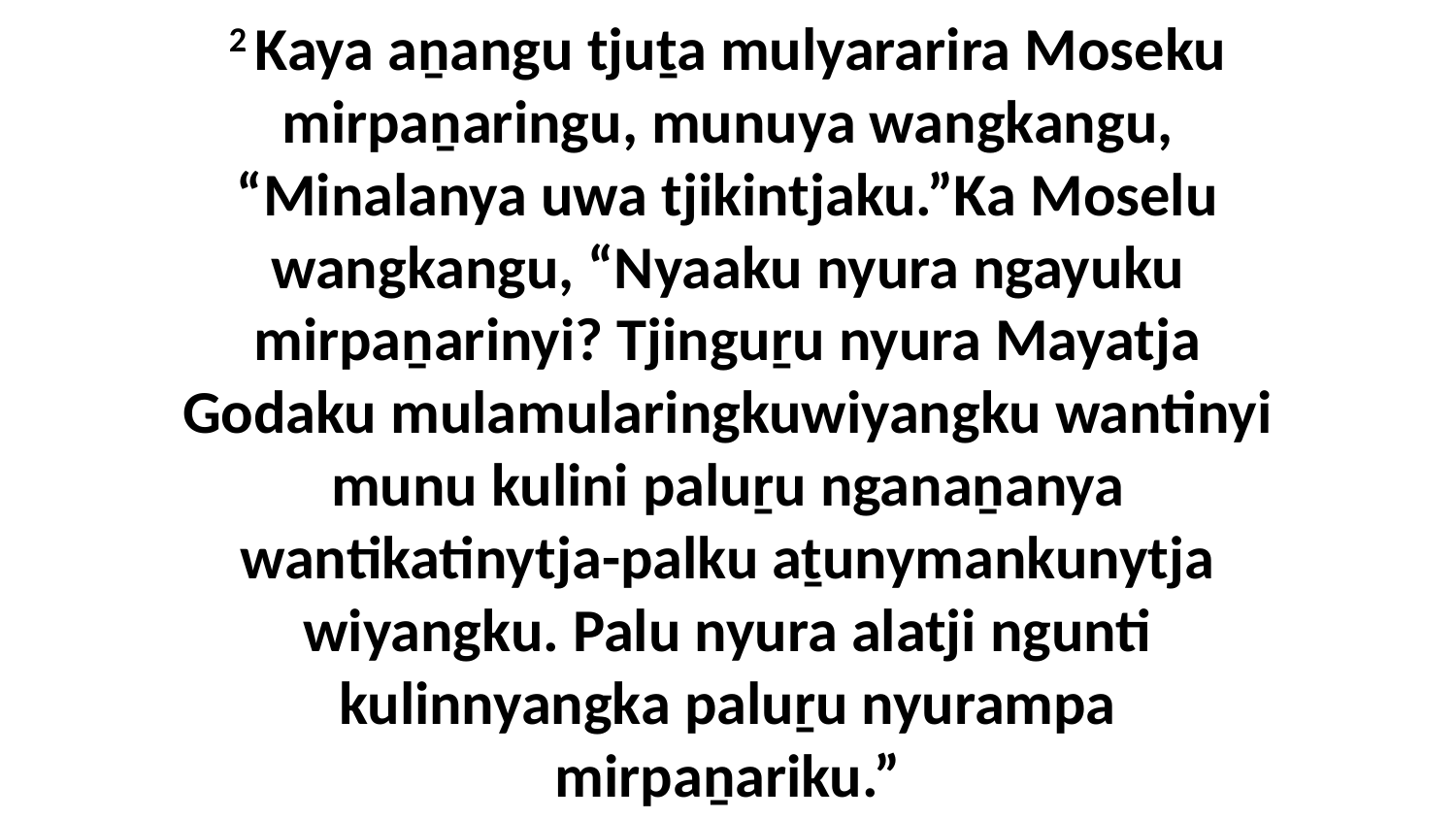

2 Kaya aṉangu tjuṯa mulyararira Moseku mirpaṉaringu, munuya wangkangu, “Minalanya uwa tjikintjaku.”Ka Moselu wangkangu, “Nyaaku nyura ngayuku mirpaṉarinyi? Tjinguṟu nyura Mayatja Godaku mulamularingkuwiyangku wantinyi munu kulini paluṟu nganaṉanya wantikatinytja-palku aṯunymankunytja wiyangku. Palu nyura alatji ngunti kulinnyangka paluṟu nyurampa mirpaṉariku.”